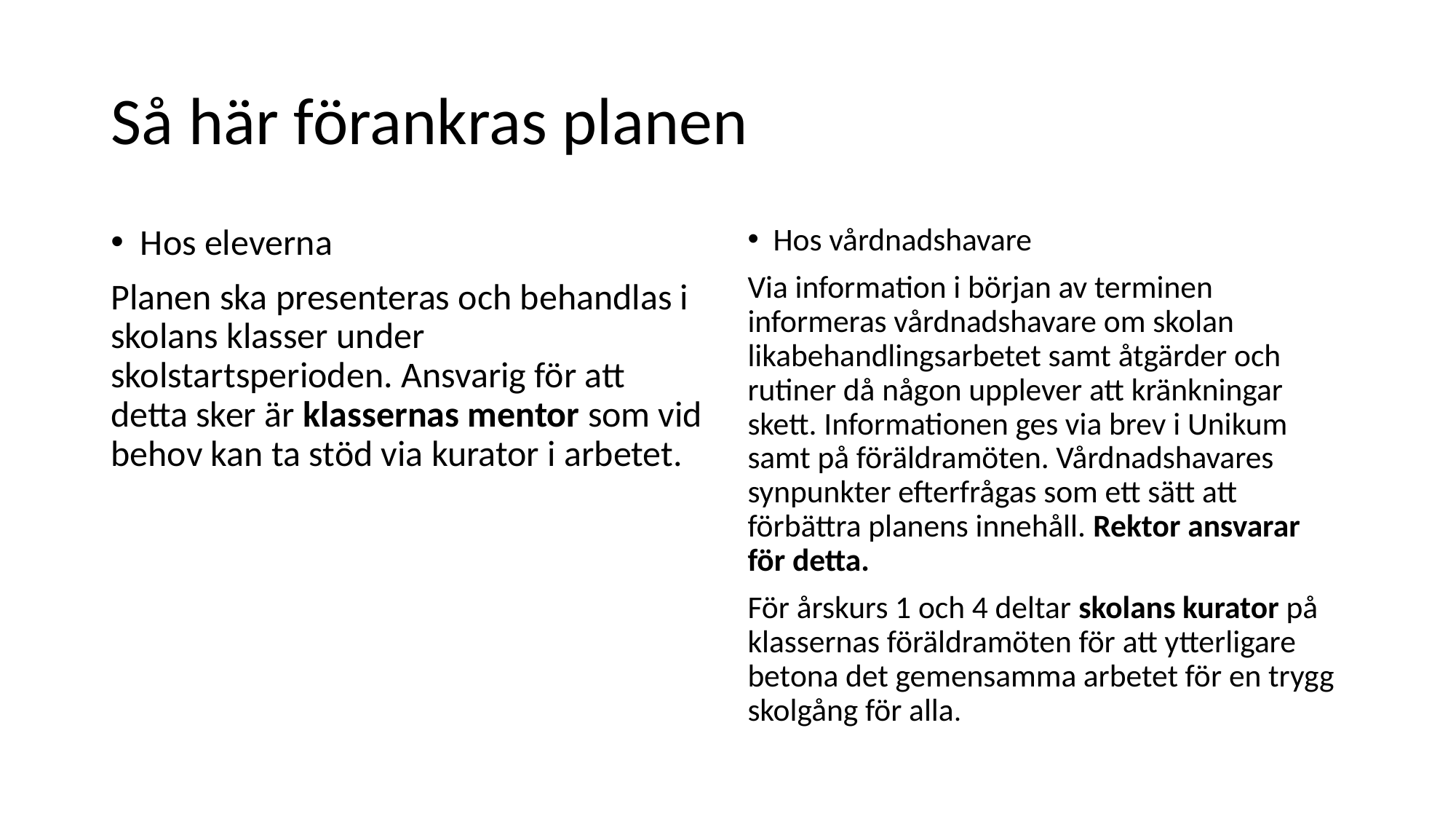

# Så här förankras planen
Hos eleverna
Planen ska presenteras och behandlas i skolans klasser under skolstartsperioden. Ansvarig för att detta sker är klassernas mentor som vid behov kan ta stöd via kurator i arbetet.
Hos vårdnadshavare
Via information i början av terminen informeras vårdnadshavare om skolan likabehandlingsarbetet samt åtgärder och rutiner då någon upplever att kränkningar skett. Informationen ges via brev i Unikum samt på föräldramöten. Vårdnadshavares synpunkter efterfrågas som ett sätt att förbättra planens innehåll. Rektor ansvarar för detta.
För årskurs 1 och 4 deltar skolans kurator på klassernas föräldramöten för att ytterligare betona det gemensamma arbetet för en trygg skolgång för alla.